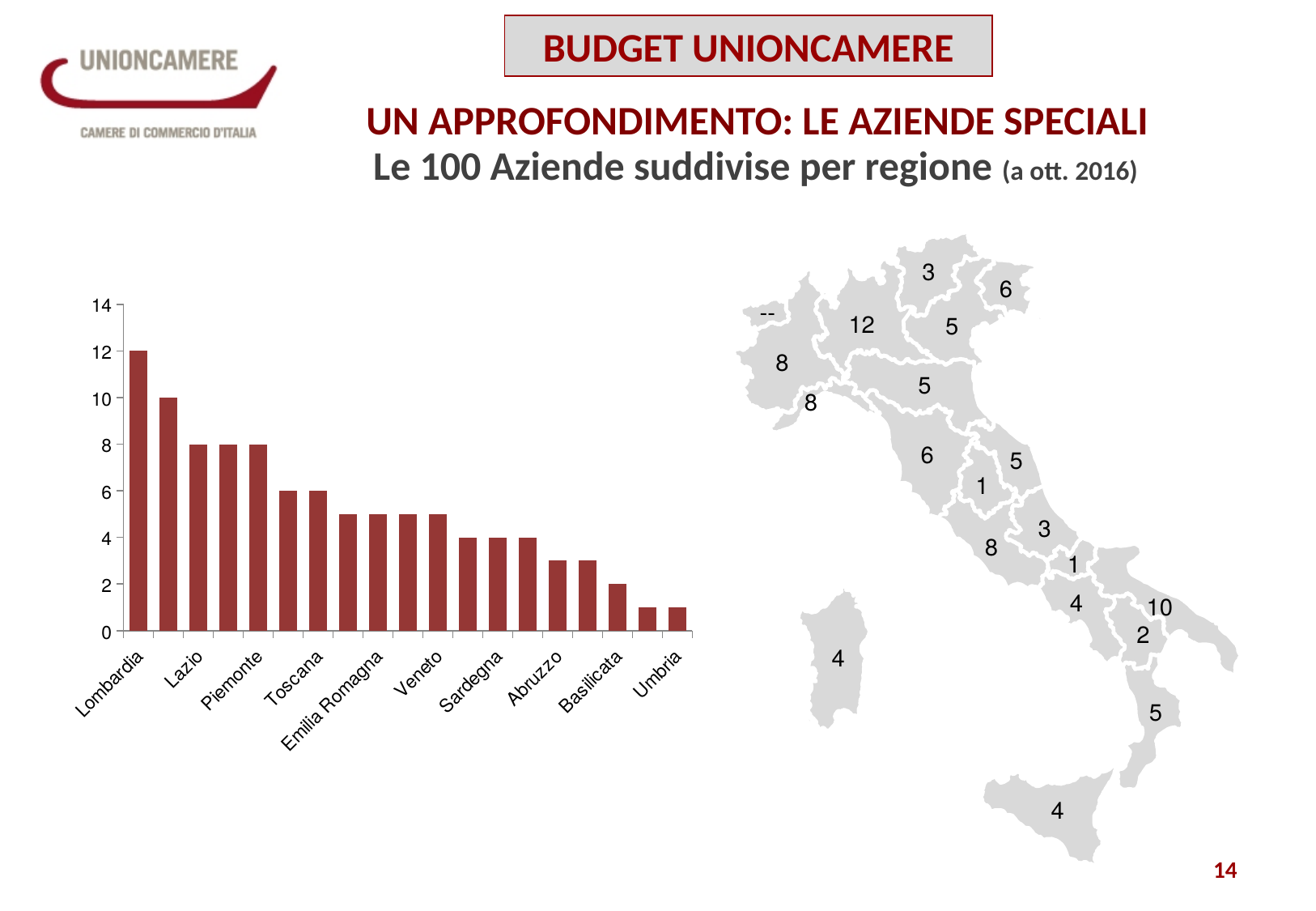

BUDGET UNIONCAMERE
UN APPROFONDIMENTO: LE AZIENDE SPECIALI
Le 100 Aziende suddivise per regione (a ott. 2016)

3

6

--

12
5
8

5

8

6
5

1

3
8

1

4
10

2

4

5

4

### Chart

| Category |  |
|---|---|
| Lombardia | 12.0 |
| Puglia | 10.0 |
| Lazio | 8.0 |
| Liguria | 8.0 |
| Piemonte | 8.0 |
| Friuli Venezia Giulia | 6.0 |
| Toscana | 6.0 |
| Calabria | 5.0 |
| Emilia Romagna | 5.0 |
| Marche | 5.0 |
| Veneto | 5.0 |
| Campania | 4.0 |
| Sardegna | 4.0 |
| Sicilia | 4.0 |
| Abruzzo | 3.0 |
| Trentino Alto Adige | 3.0 |
| Basilicata | 2.0 |
| Molise | 1.0 |
| Umbria | 1.0 |
14